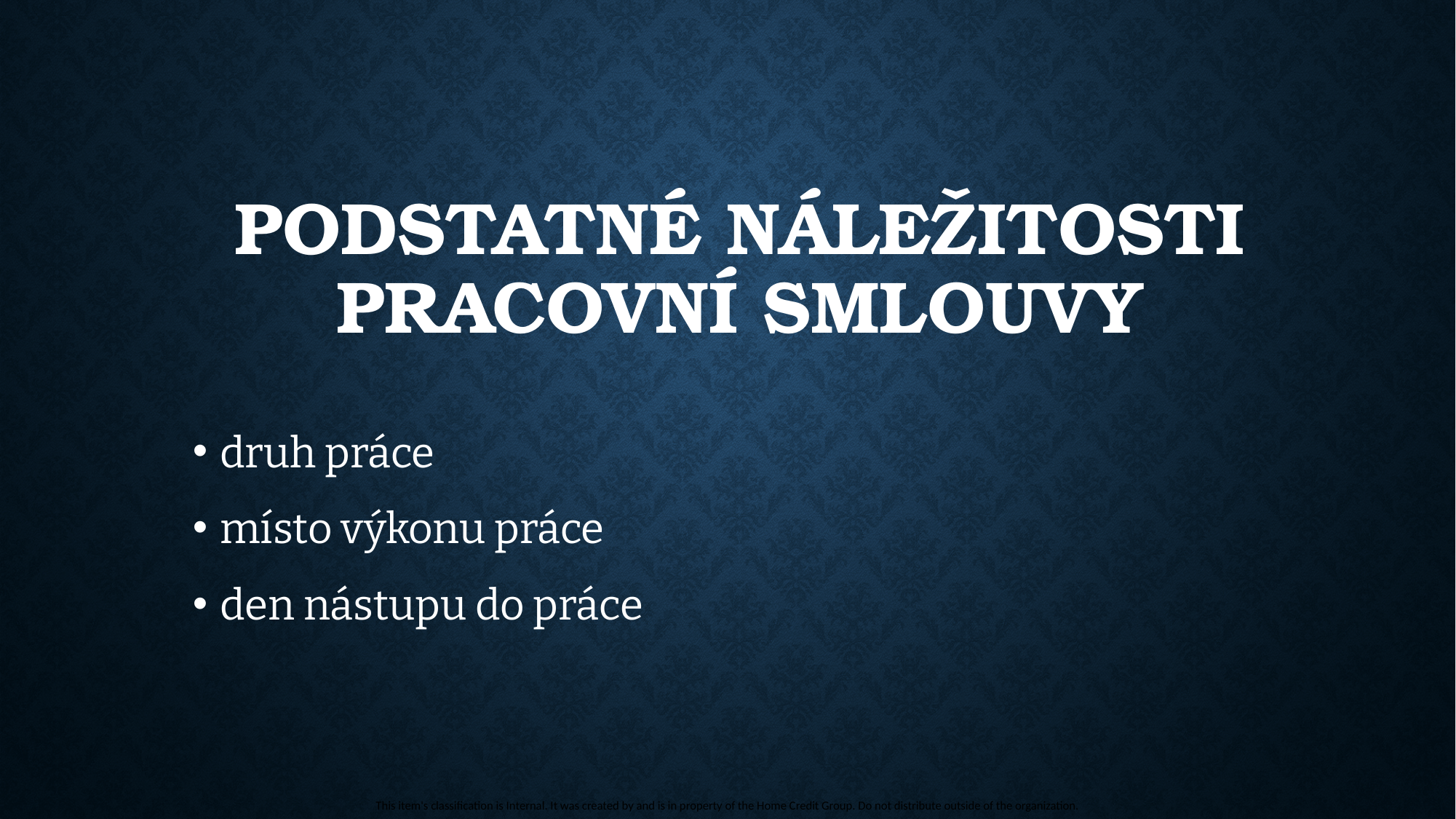

# Podstatné náležitosti pracovní smlouvy
druh práce
místo výkonu práce
den nástupu do práce